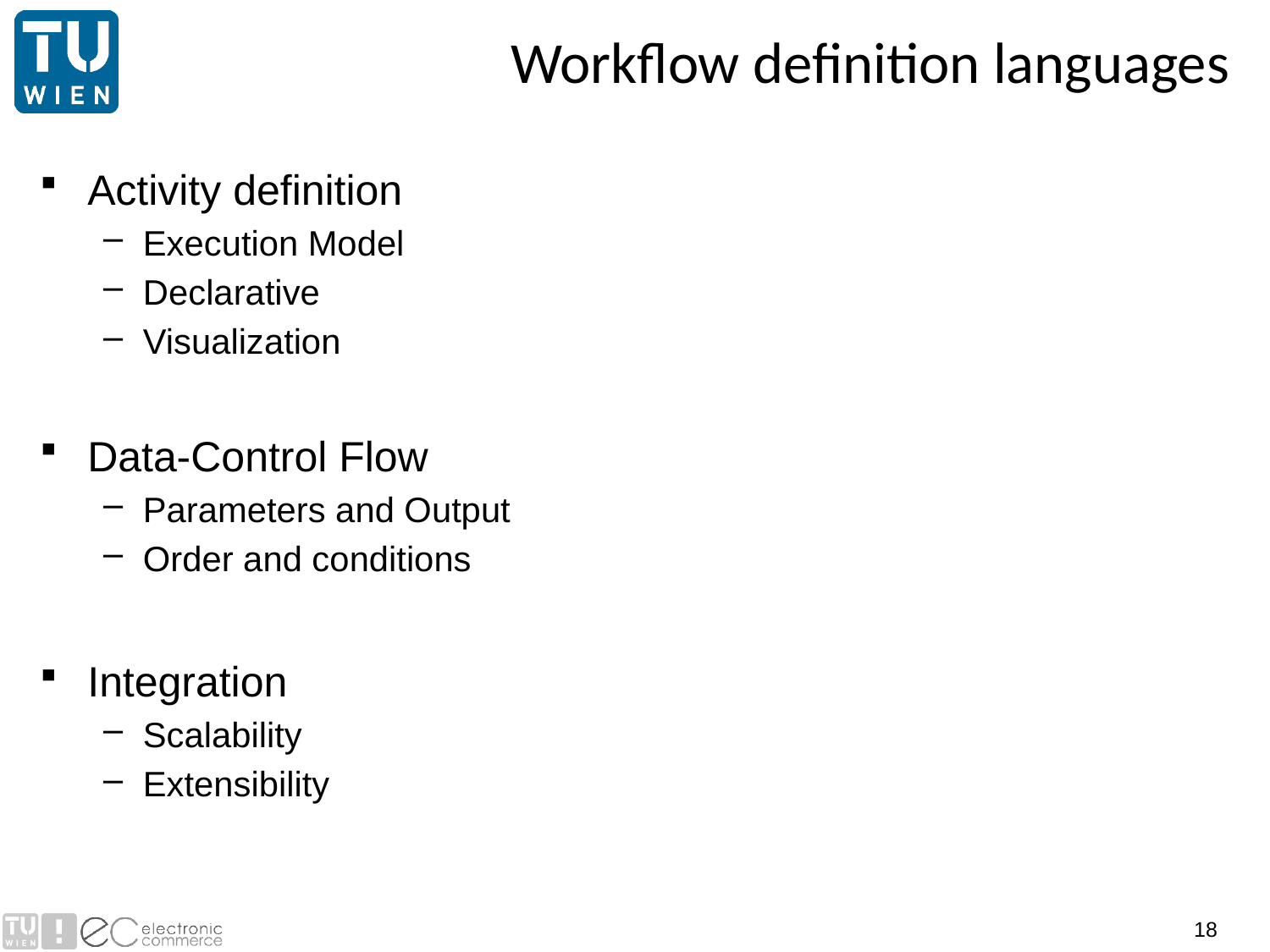

# Workflow definition languages
Activity definition
Execution Model
Declarative
Visualization

Data-Control Flow
Parameters and Output
Order and conditions

Integration
Scalability
Extensibility